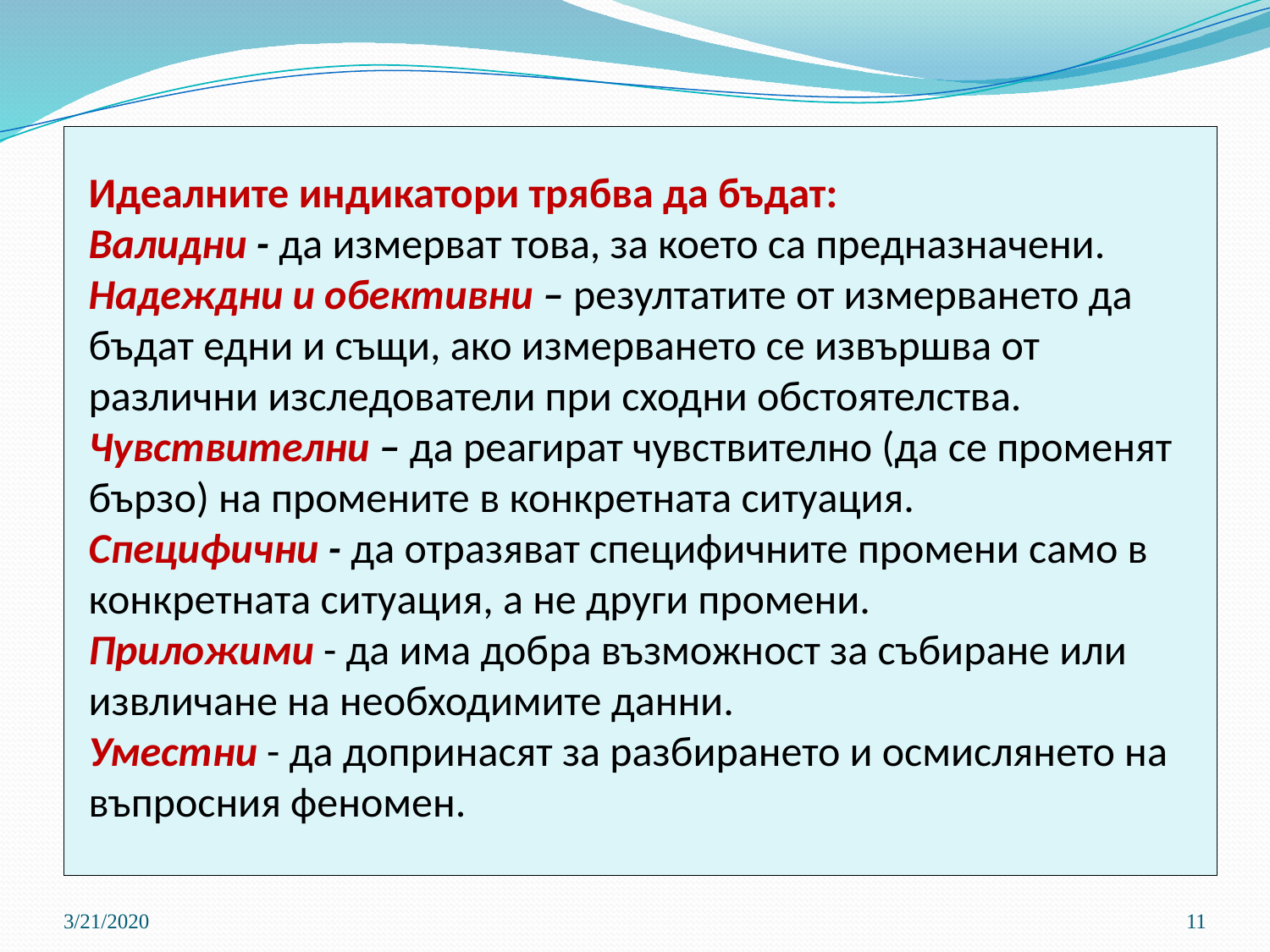

# Идеалните индикатори трябва да бъдат: Валидни - да измерват това, за което са предназначени. Надеждни и обективни – резултатите от измерването да бъдат едни и същи, ако измерването се извършва от различни изследователи при сходни обстоятелства. Чувствителни – да реагират чувствително (да се променят бързо) на промените в конкретната ситуация. Специфични - да отразяват специфичните промени само в конкретната ситуация, а не други промени. Приложими - да има добра възможност за събиране или извличане на необходимите данни. Уместни - да допринасят за разбирането и осмислянето на въпросния феномен.
3/21/2020
11